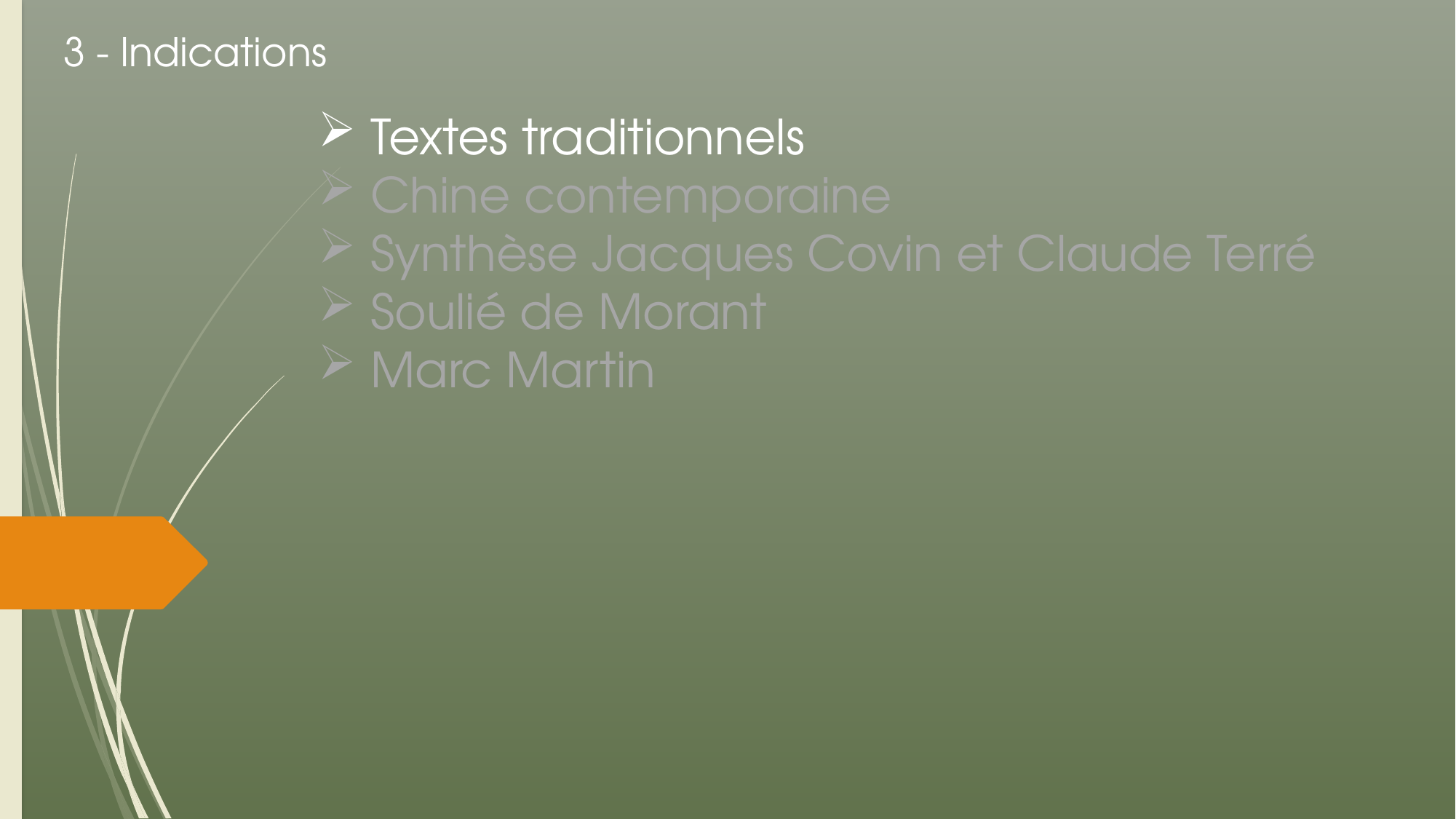

3 - Indications

#
 Textes traditionnels
 Chine contemporaine
 Synthèse Jacques Covin et Claude Terré
 Soulié de Morant
 Marc Martin